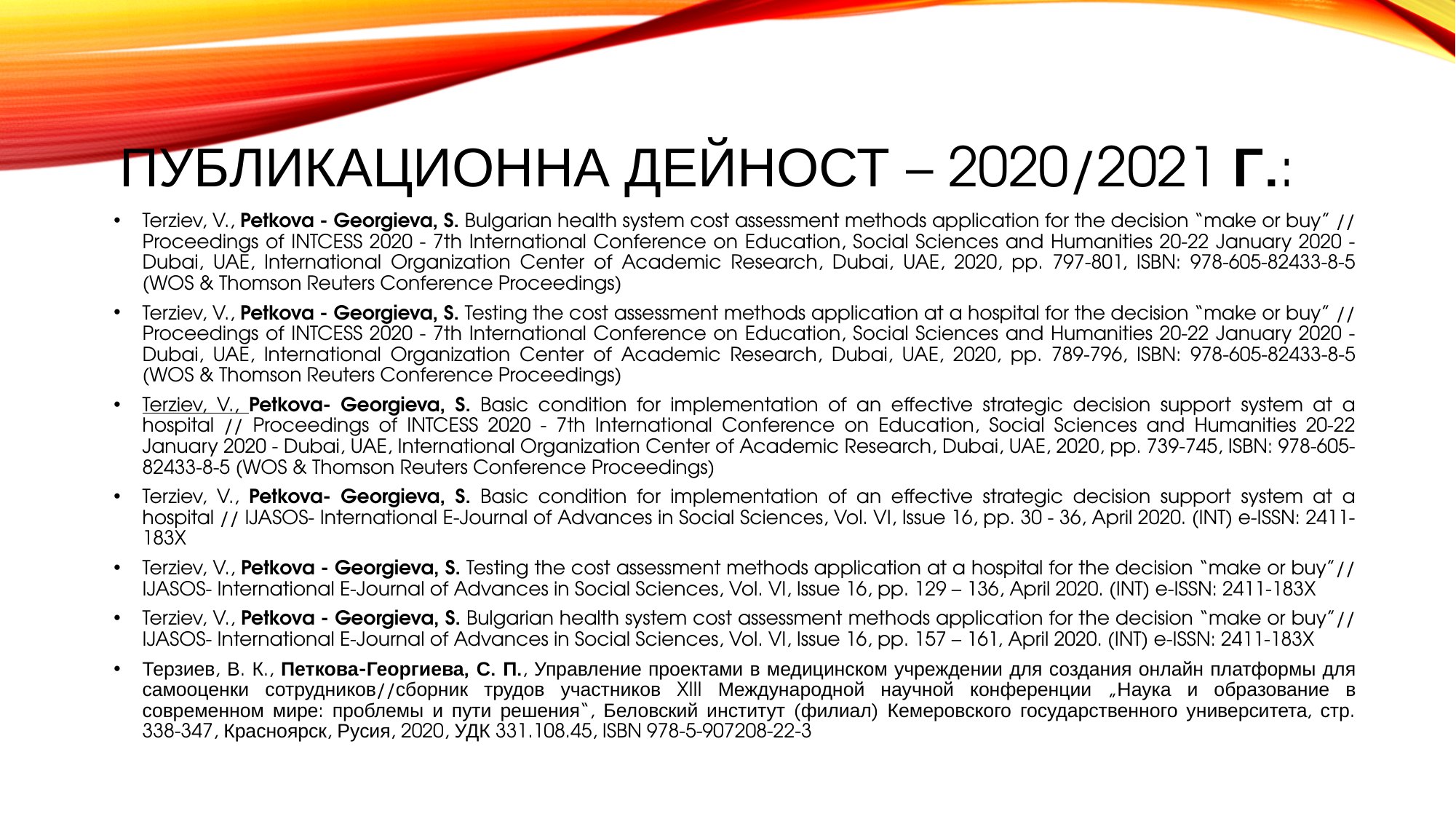

# Публикационна дейност – 2020/2021 г.:
Terziev, V., Petkova - Georgieva, S. Bulgarian health system cost assessment methods application for the decision “make or buy” // Proceedings of INTCESS 2020 - 7th International Conference on Education, Social Sciences and Humanities 20-22 January 2020 - Dubai, UAE, International Organization Center of Academic Research, Dubai, UAE, 2020, pp. 797-801, ISBN: 978-605-82433-8-5 (WOS & Thomson Reuters Conference Proceedings)
Terziev, V., Petkova - Georgieva, S. Testing the cost assessment methods application at a hospital for the decision “make or buy” // Proceedings of INTCESS 2020 - 7th International Conference on Education, Social Sciences and Humanities 20-22 January 2020 - Dubai, UAE, International Organization Center of Academic Research, Dubai, UAE, 2020, pp. 789-796, ISBN: 978-605-82433-8-5 (WOS & Thomson Reuters Conference Proceedings)
Terziev, V., Petkova- Georgieva, S. Basic condition for implementation of an effective strategic decision support system at a hospital // Proceedings of INTCESS 2020 - 7th International Conference on Education, Social Sciences and Humanities 20-22 January 2020 - Dubai, UAE, International Organization Center of Academic Research, Dubai, UAE, 2020, pp. 739-745, ISBN: 978-605-82433-8-5 (WOS & Thomson Reuters Conference Proceedings)
Terziev, V., Petkova- Georgieva, S. Basic condition for implementation of an effective strategic decision support system at a hospital // IJASOS- International E-Journal of Advances in Social Sciences, Vol. VI, Issue 16, pp. 30 - 36, April 2020. (INT) e-ISSN: 2411-183X
Terziev, V., Petkova - Georgieva, S. Testing the cost assessment methods application at a hospital for the decision “make or buy”// IJASOS- International E-Journal of Advances in Social Sciences, Vol. VI, Issue 16, pp. 129 – 136, April 2020. (INT) e-ISSN: 2411-183X
Terziev, V., Petkova - Georgieva, S. Bulgarian health system cost assessment methods application for the decision “make or buy”// IJASOS- International E-Journal of Advances in Social Sciences, Vol. VI, Issue 16, pp. 157 – 161, April 2020. (INT) e-ISSN: 2411-183X
Терзиев, В. К., Петкова-Георгиева, С. П., Управление проектами в медицинском учреждении для создания онлайн платформы для самооценки сотрудников//сборник трудов участников XIII Международной научной конференции „Наука и образование в современном мире: проблемы и пути решения“, Беловский институт (филиал) Кемеровского государственного университета, стр. 338-347, Красноярск, Русия, 2020, УДК 331.108.45, ISBN 978-5-907208-22-3